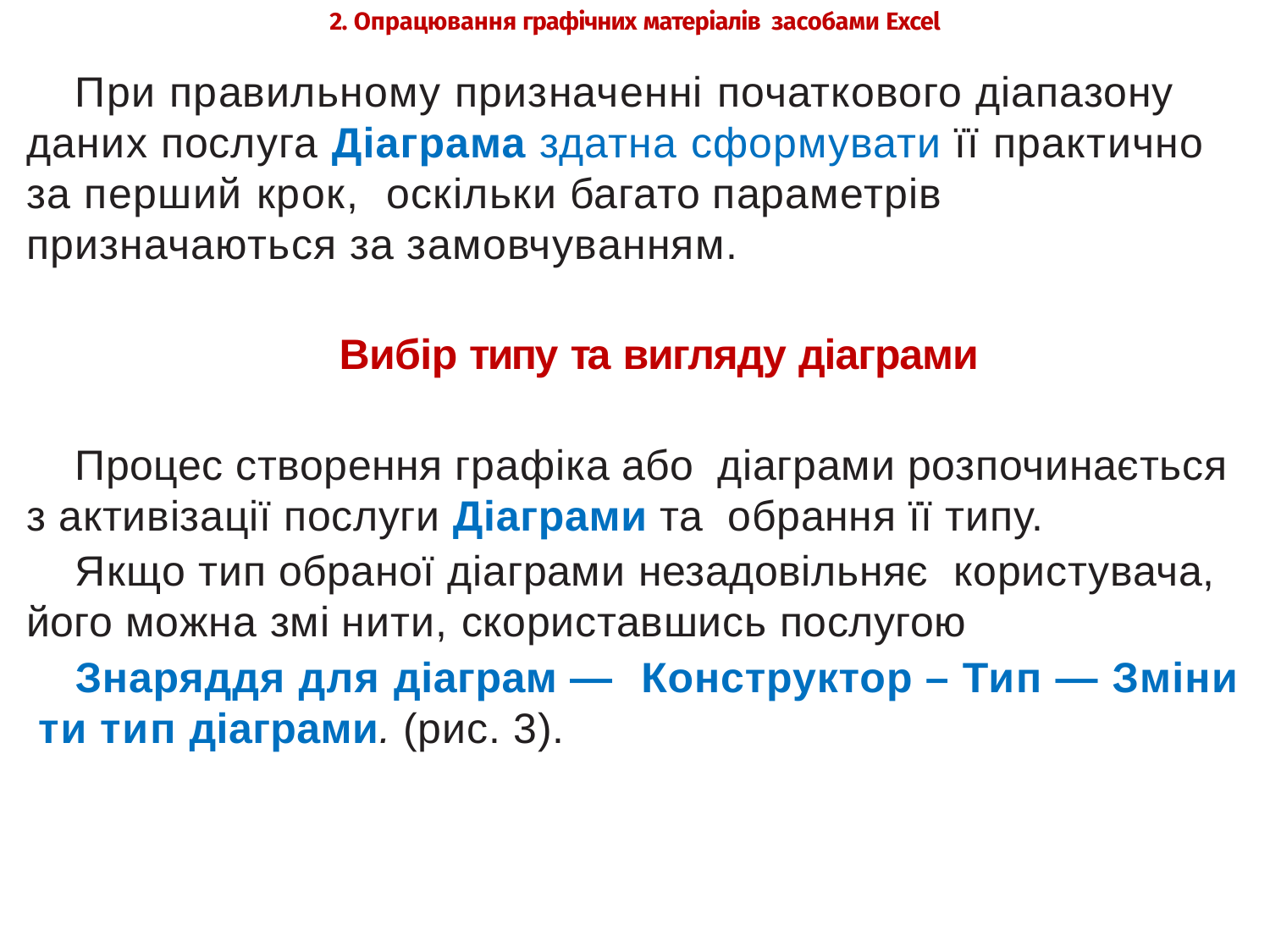

2. Опрацювання графічних матеріалів  засобами Excel
При правильному призначенні початкового діапазону даних послуга Діаграма здатна сформувати її практично за перший крок,  оскільки багато параметрів призначаються за замовчуванням.

Вибір типу та вигляду діаграми

Процес створення графіка або  діаграми розпочинається з активізації послуги Діаграми та  обрання її типу.
Якщо тип обраної діаграми незадовільняє  користувача, його можна змі нити, скориставшись послугою
Знаряддя для діаграм —  Конструктор – Тип — Зміни­  ти тип діаграми. (рис. 3).